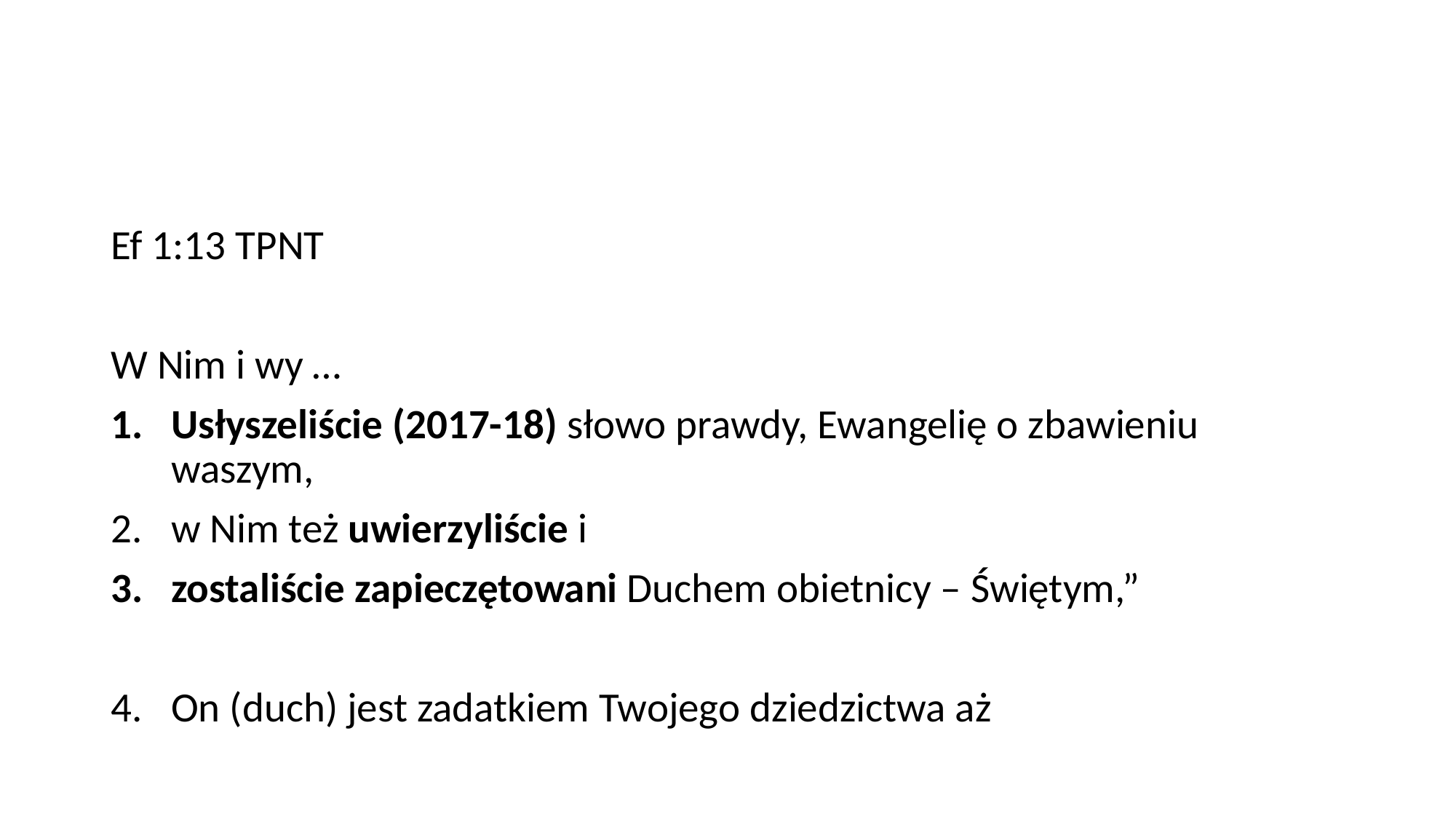

#
Ef 1:13 TPNT

W Nim i wy …
Usłyszeliście (2017-18) słowo prawdy, Ewangelię o zbawieniu waszym,
w Nim też uwierzyliście i
zostaliście zapieczętowani Duchem obietnicy – Świętym,”

On (duch) jest zadatkiem Twojego dziedzictwa aż